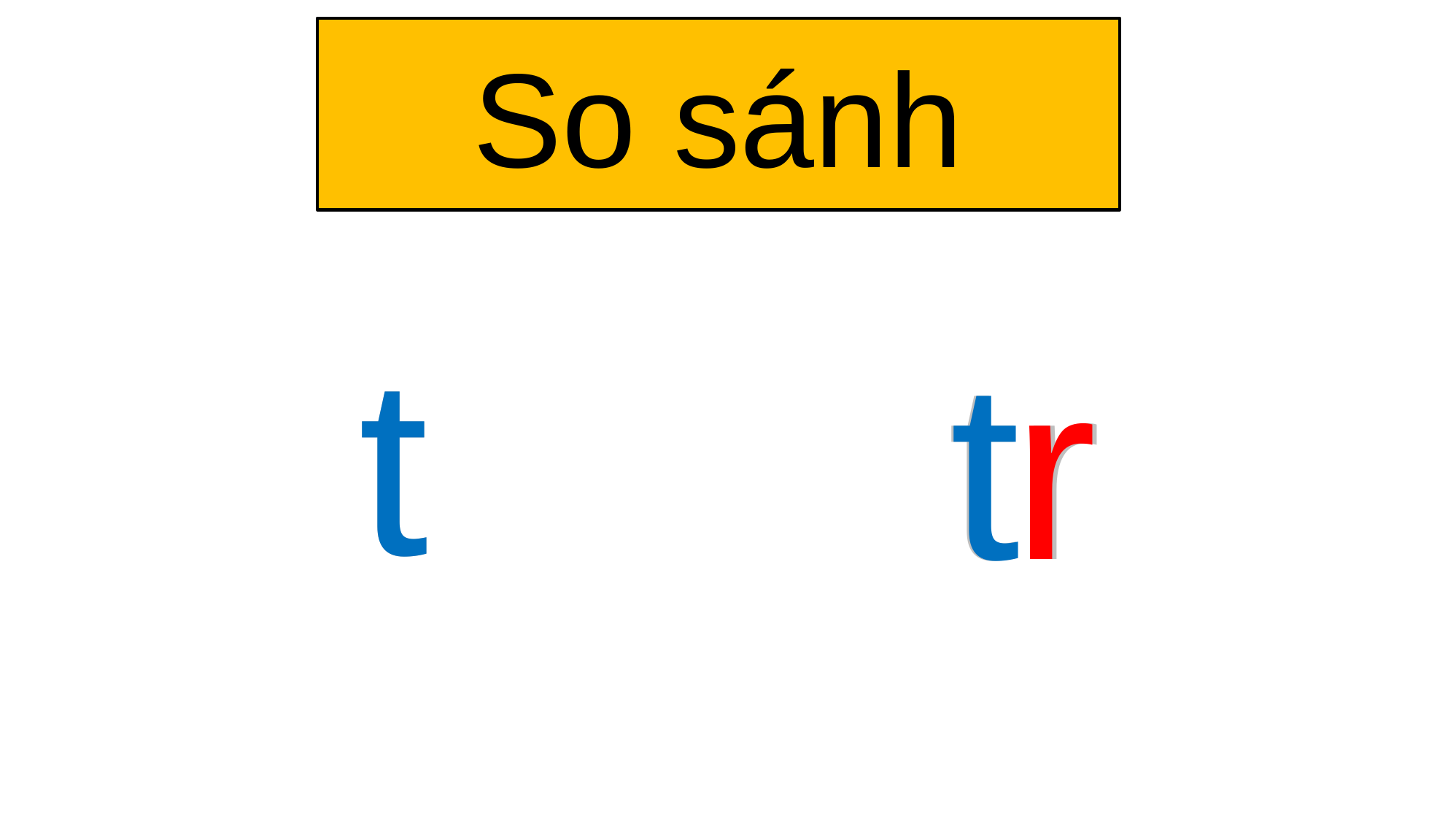

So sánh
t
t
tr
t
r